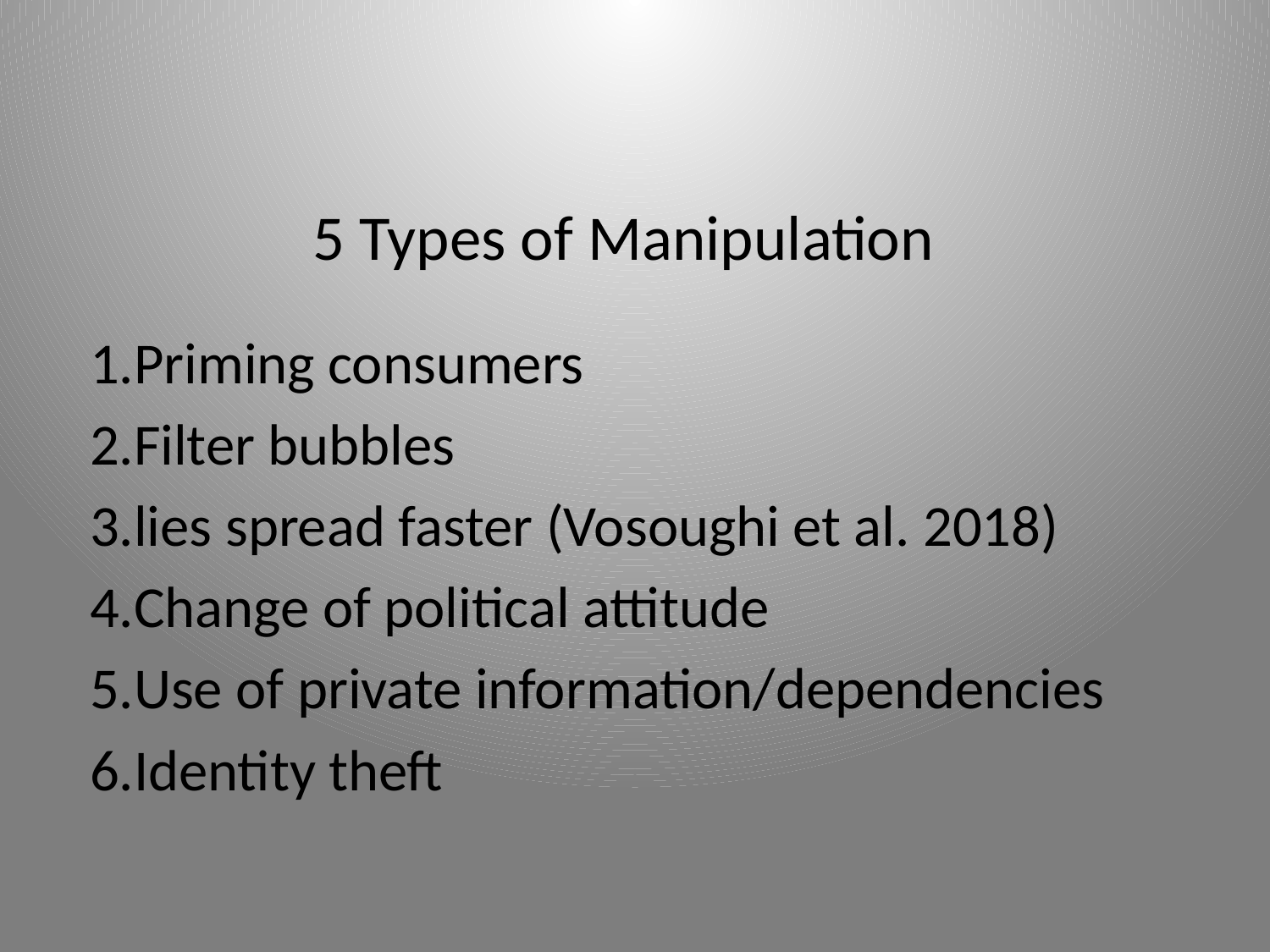

5 Types of Manipulation
Priming consumers
Filter bubbles
lies spread faster (Vosoughi et al. 2018)
Change of political attitude
Use of private information/dependencies
Identity theft